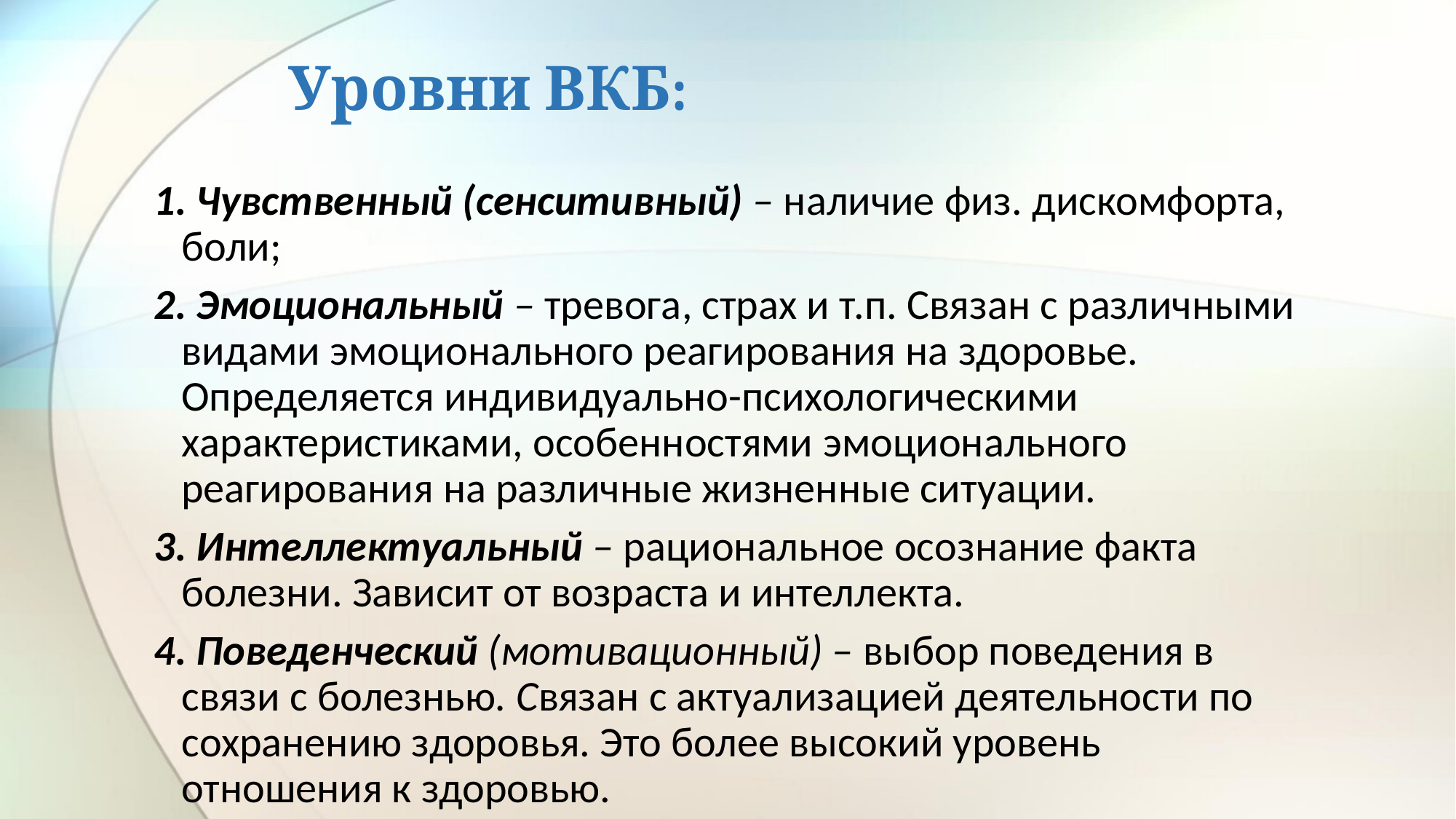

# Уровни ВКБ:
1. Чувственный (сенситивный) – наличие физ. дискомфорта, боли;
2. Эмоциональный – тревога, страх и т.п. Связан с различными видами эмоционального реагирования на здоровье. Определяется индивидуально-психологическими характеристиками, особенностями эмоционального реагирования на различные жизненные ситуации.
3. Интеллектуальный – рациональное осознание факта болезни. Зависит от возраста и интеллекта.
4. Поведенческий (мотивационный) – выбор поведения в связи с болезнью. Связан с актуализацией деятельности по сохранению здоровья. Это более высокий уровень отношения к здоровью.